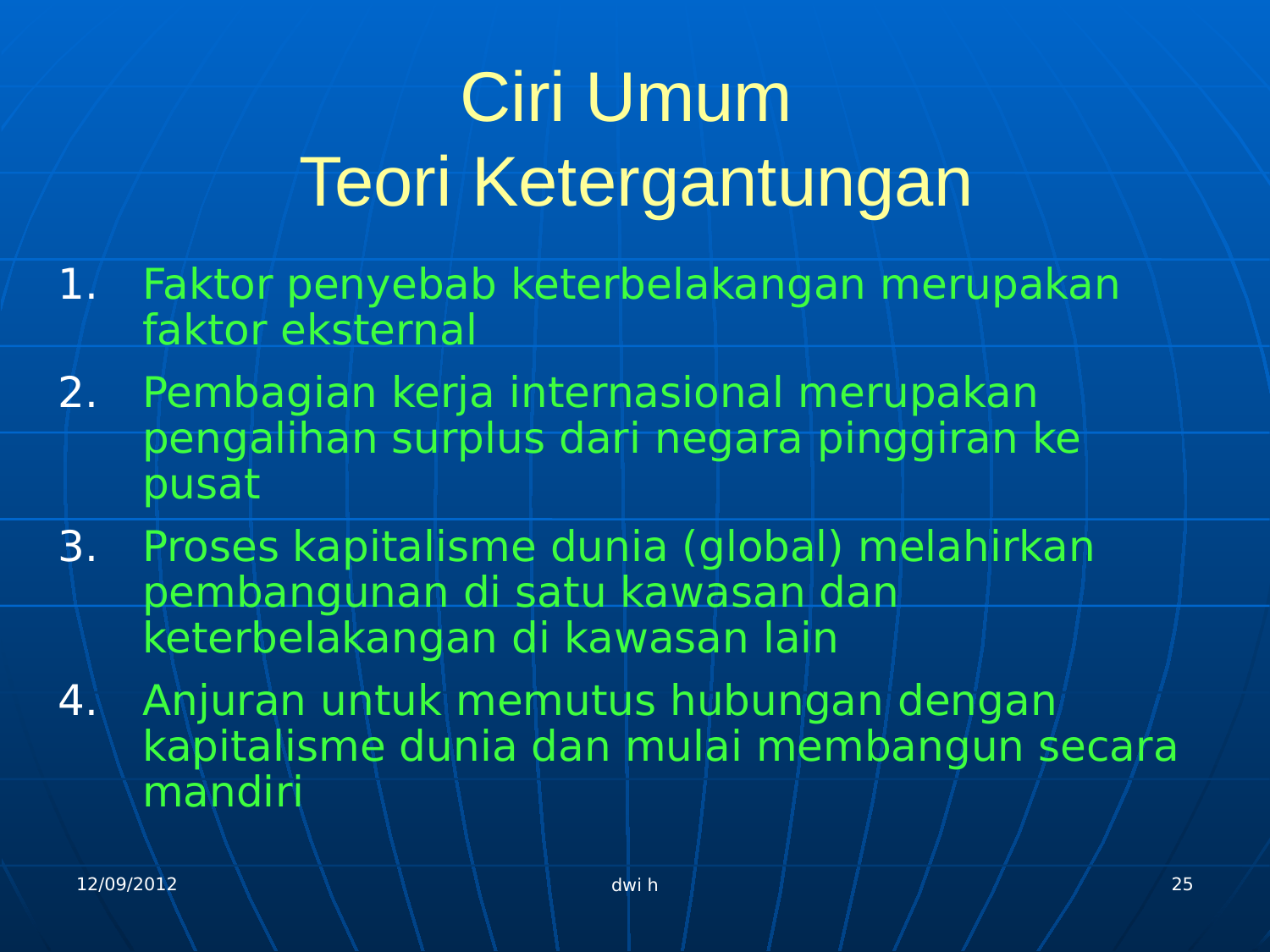

# Ciri Umum Teori Ketergantungan
Faktor penyebab keterbelakangan merupakan faktor eksternal
Pembagian kerja internasional merupakan pengalihan surplus dari negara pinggiran ke pusat
Proses kapitalisme dunia (global) melahirkan pembangunan di satu kawasan dan keterbelakangan di kawasan lain
Anjuran untuk memutus hubungan dengan kapitalisme dunia dan mulai membangun secara mandiri
12/09/2012
25
dwi h